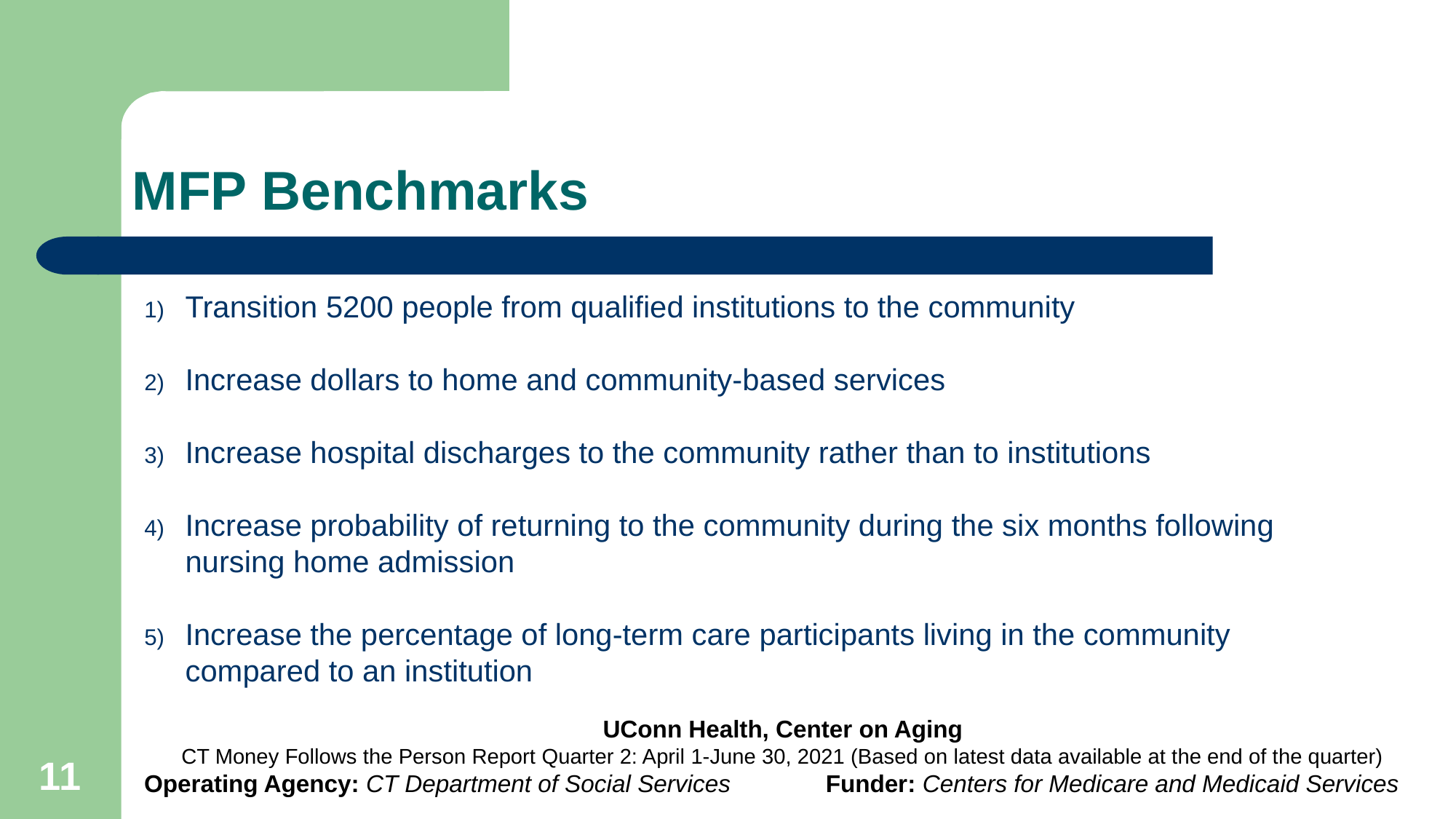

# MFP Benchmarks
Transition 5200 people from qualified institutions to the community

Increase dollars to home and community-based services

Increase hospital discharges to the community rather than to institutions

Increase probability of returning to the community during the six months following nursing home admission

Increase the percentage of long-term care participants living in the community compared to an institution
UConn Health, Center on Aging
CT Money Follows the Person Report Quarter 2: April 1-June 30, 2021 (Based on latest data available at the end of the quarter)
Operating Agency: CT Department of Social Services 	    Funder: Centers for Medicare and Medicaid Services
11